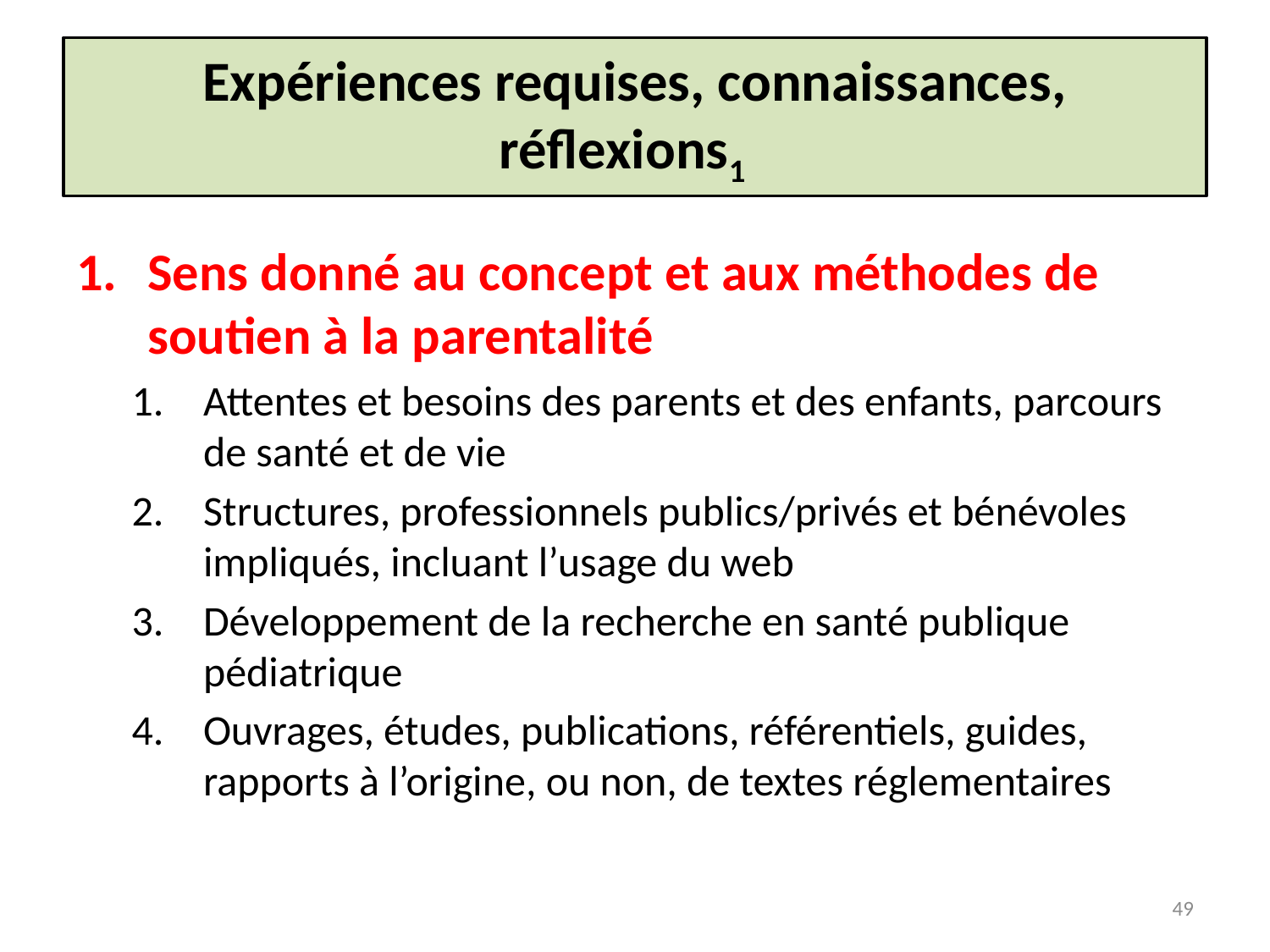

# Expériences requises, connaissances, réflexions1
Sens donné au concept et aux méthodes de soutien à la parentalité
Attentes et besoins des parents et des enfants, parcours de santé et de vie
Structures, professionnels publics/privés et bénévoles impliqués, incluant l’usage du web
Développement de la recherche en santé publique pédiatrique
Ouvrages, études, publications, référentiels, guides, rapports à l’origine, ou non, de textes réglementaires

49